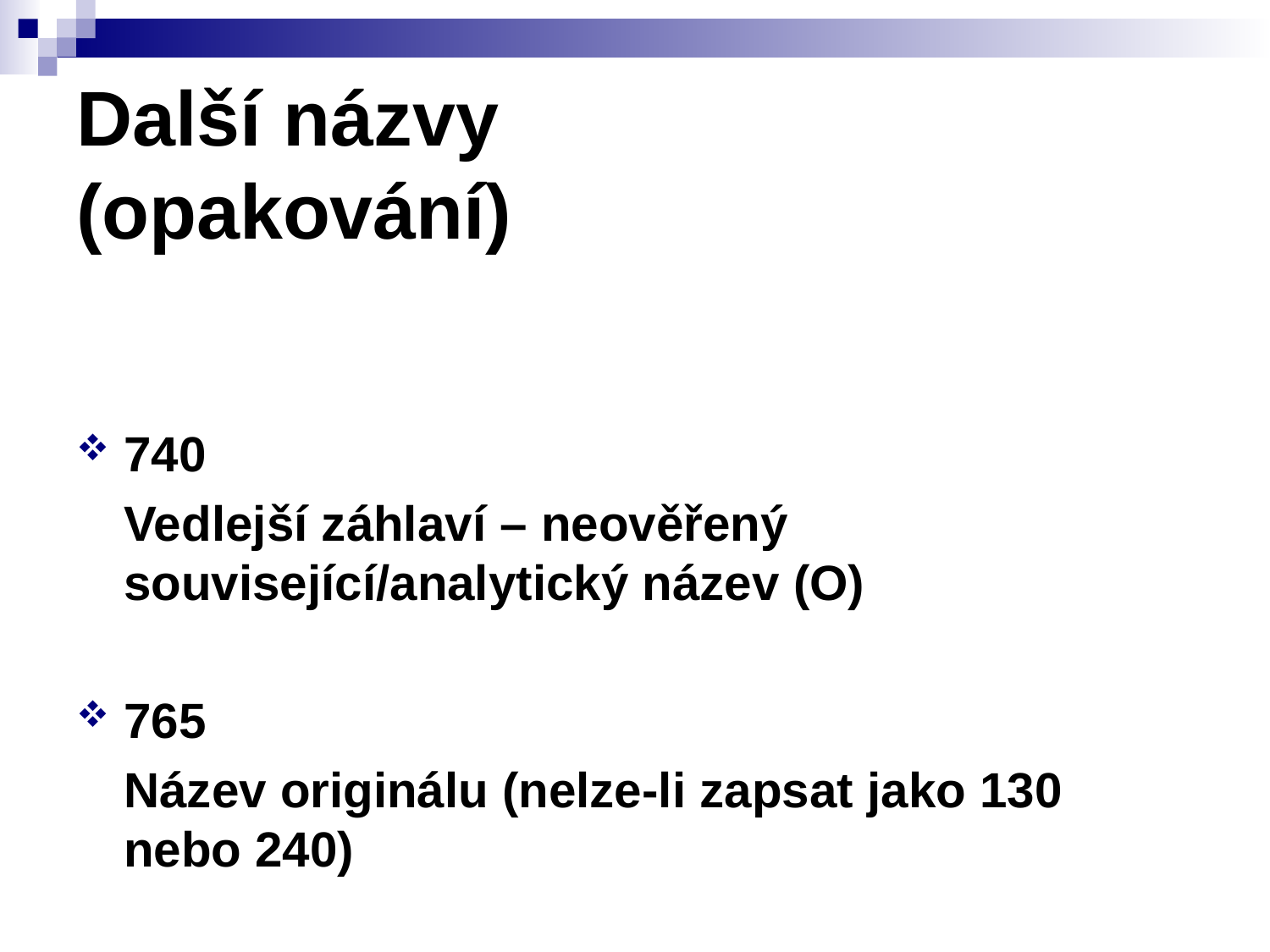

# Další názvy (opakování)
740
	Vedlejší záhlaví – neověřený související/analytický název (O)

765
	Název originálu (nelze-li zapsat jako 130 nebo 240)